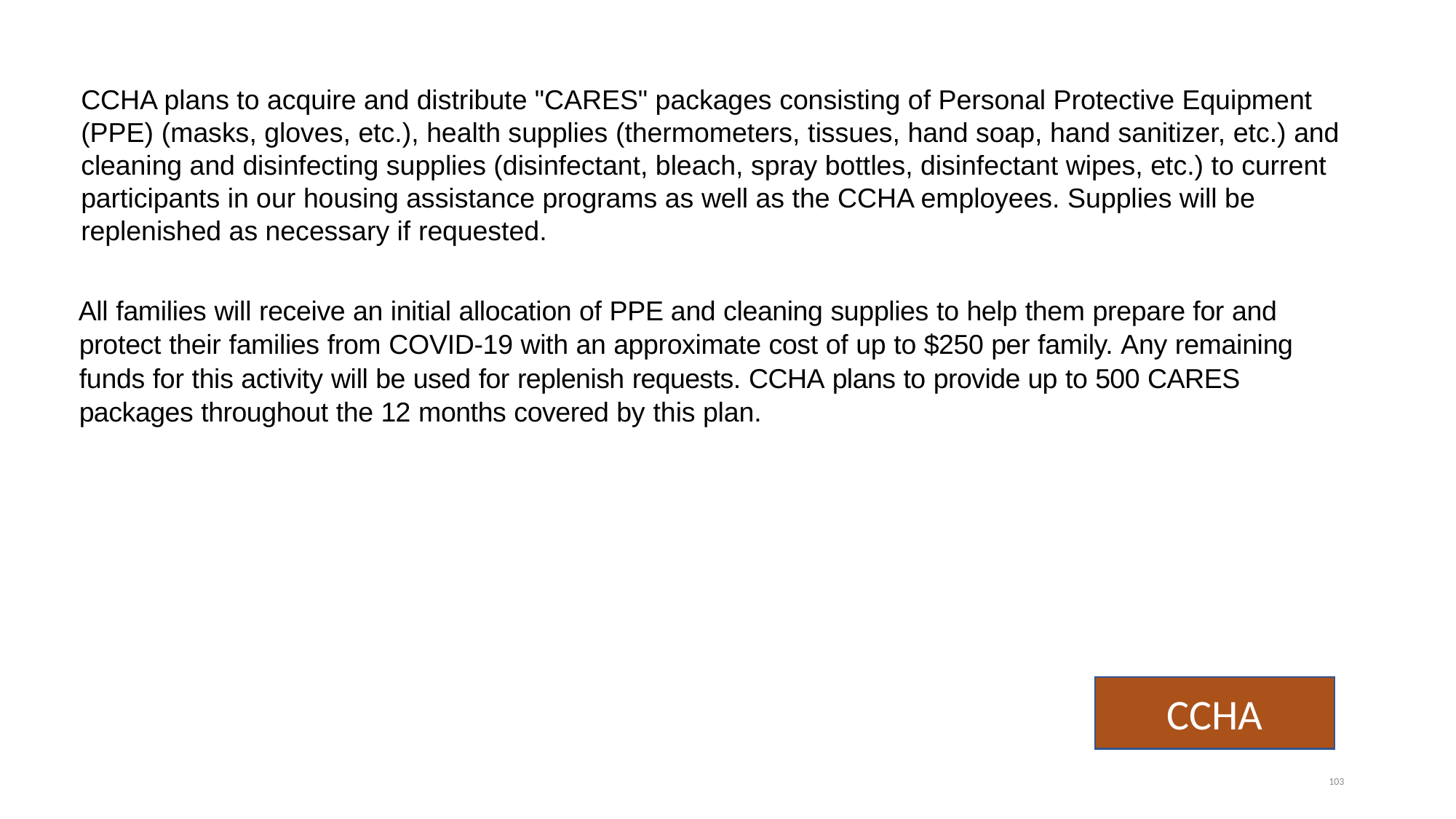

CCHA plans to acquire and distribute "CARES" packages consisting of Personal Protective Equipment (PPE) (masks, gloves, etc.), health supplies (thermometers, tissues, hand soap, hand sanitizer, etc.) and cleaning and disinfecting supplies (disinfectant, bleach, spray bottles, disinfectant wipes, etc.) to current participants in our housing assistance programs as well as the CCHA employees. Supplies will be replenished as necessary if requested.
All families will receive an initial allocation of PPE and cleaning supplies to help them prepare for and protect their families from COVID-19 with an approximate cost of up to $250 per family. Any remaining funds for this activity will be used for replenish requests. CCHA plans to provide up to 500 CARES packages throughout the 12 months covered by this plan.
CCHA
103